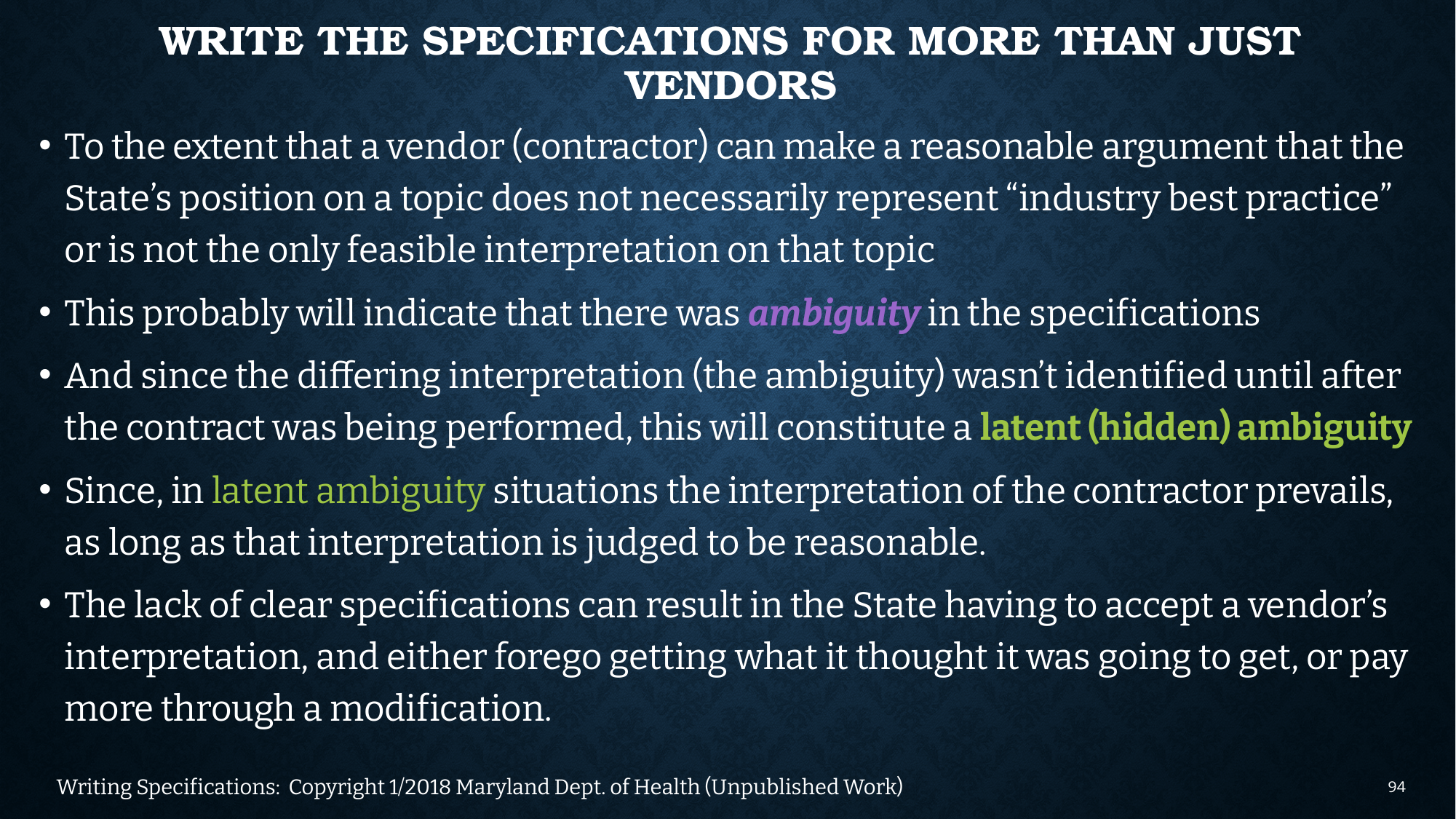

# Write the specifications for more than just vendors
To the extent that a vendor (contractor) can make a reasonable argument that the State’s position on a topic does not necessarily represent “industry best practice” or is not the only feasible interpretation on that topic
This probably will indicate that there was ambiguity in the specifications
And since the differing interpretation (the ambiguity) wasn’t identified until after the contract was being performed, this will constitute a latent (hidden) ambiguity
Since, in latent ambiguity situations the interpretation of the contractor prevails, as long as that interpretation is judged to be reasonable.
The lack of clear specifications can result in the State having to accept a vendor’s interpretation, and either forego getting what it thought it was going to get, or pay more through a modification.
Writing Specifications:  Copyright 1/2018 Maryland Dept. of Health (Unpublished Work)
94